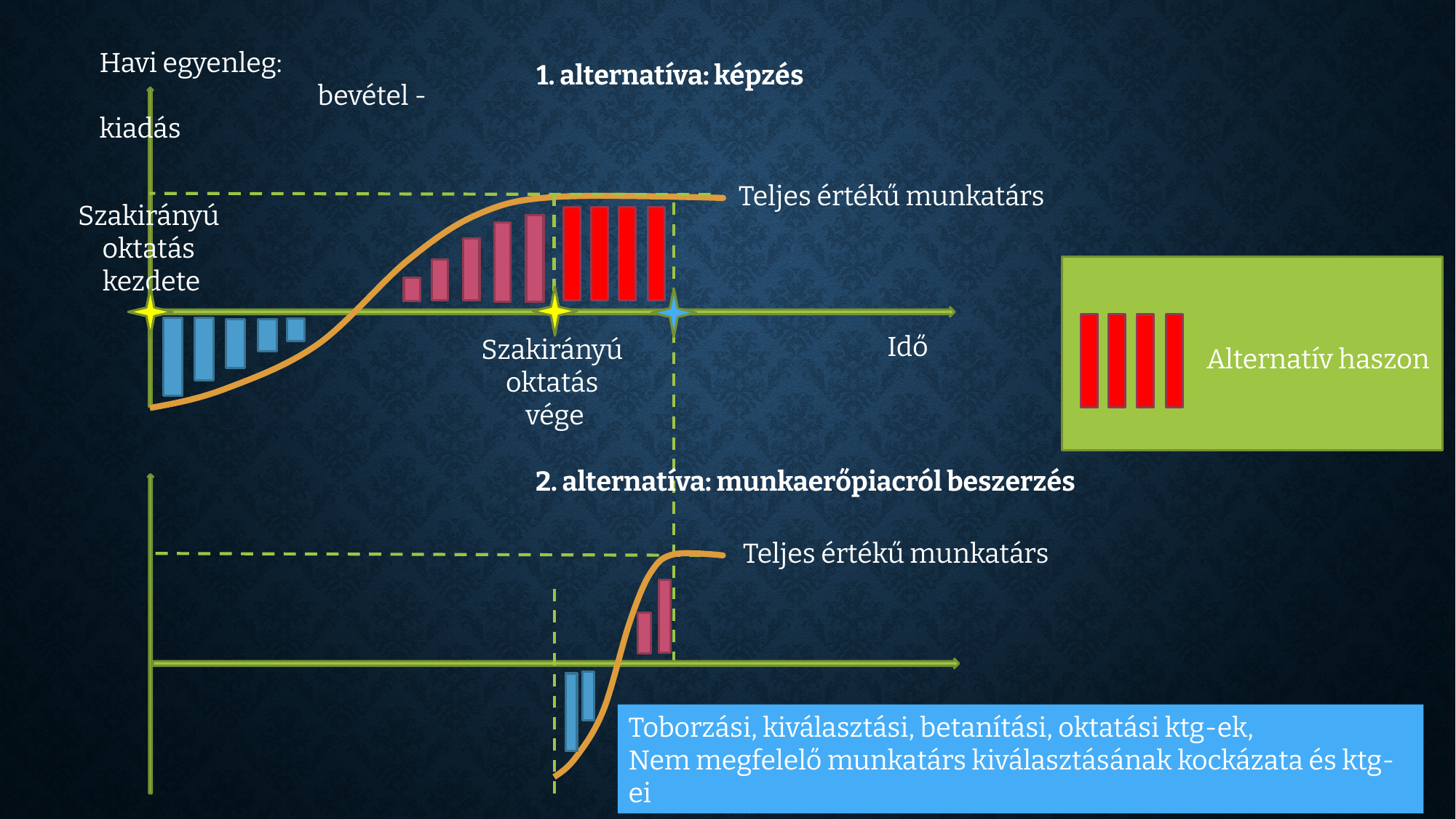

Havi egyenleg:
		bevétel - kiadás
1. alternatíva: képzés

Teljes értékű munkatárs

Idő
Szakirányú
oktatás
vége

Szakirányú
oktatás
kezdete

Alternatív haszon

2. alternatíva: munkaerőpiacról beszerzés

Teljes értékű munkatárs

Toborzási, kiválasztási, betanítási, oktatási ktg-ek,
Nem megfelelő munkatárs kiválasztásának kockázata és ktg-ei